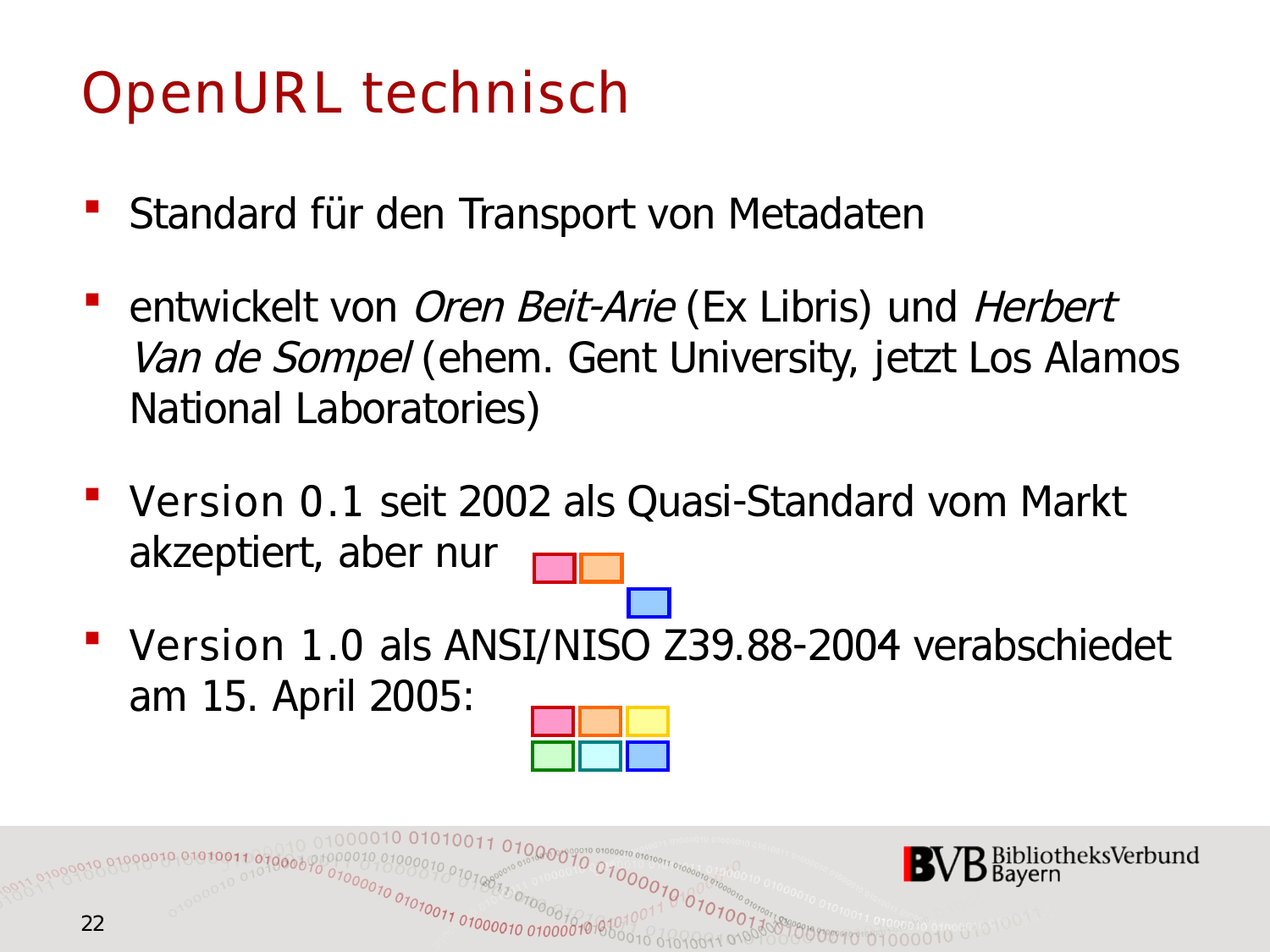

# OpenURL technisch
Standard für den Transport von Metadaten
entwickelt von Oren Beit-Arie (Ex Libris) und Herbert Van de Sompel (ehem. Gent University, jetzt Los Alamos National Laboratories)
Version 0.1 seit 2002 als Quasi-Standard vom Markt akzeptiert, aber nur
Version 1.0 als ANSI/NISO Z39.88-2004 verabschiedet am 15. April 2005:

22